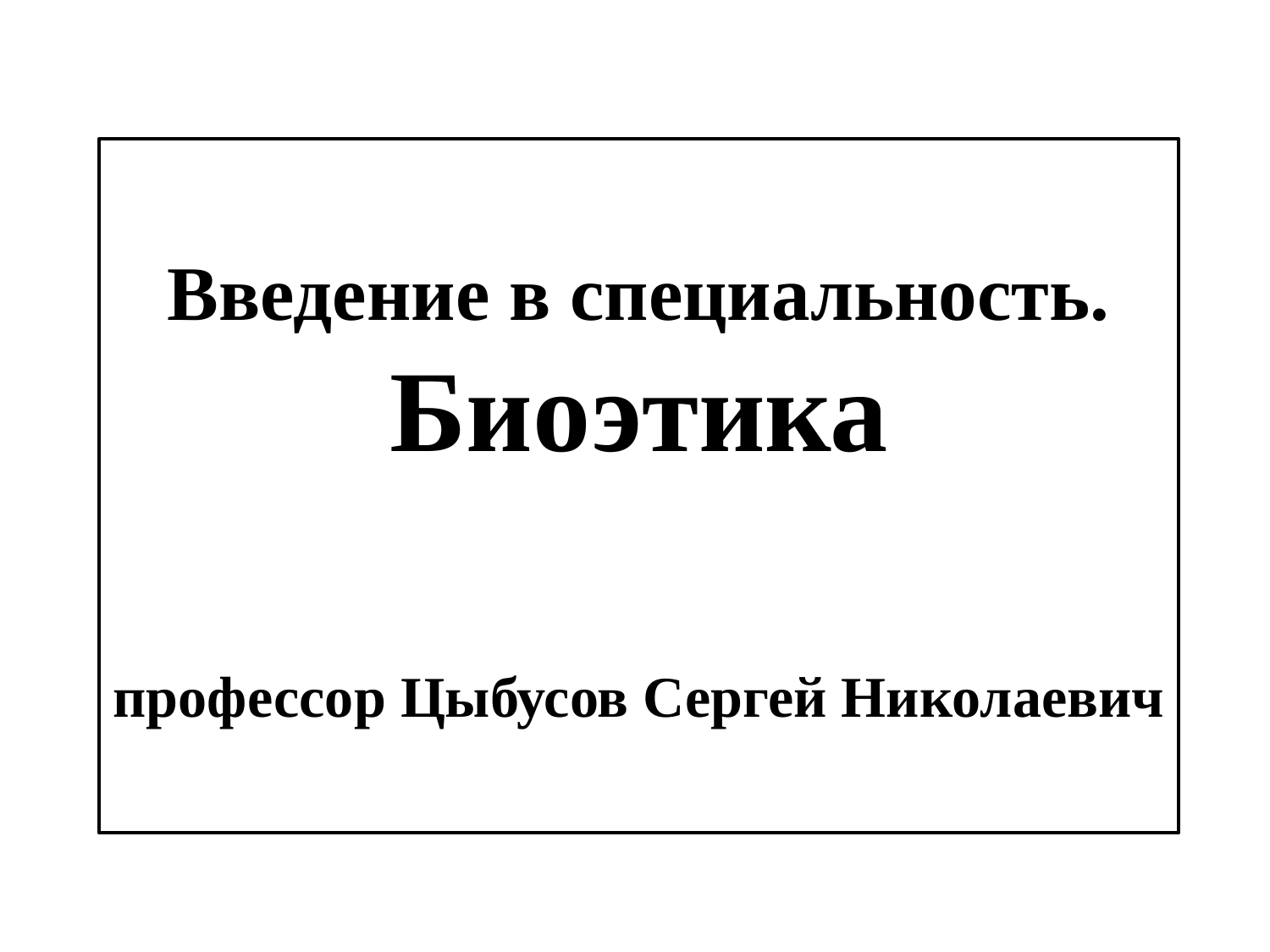

# Введение в специальность. Биоэтика профессор Цыбусов Сергей Николаевич